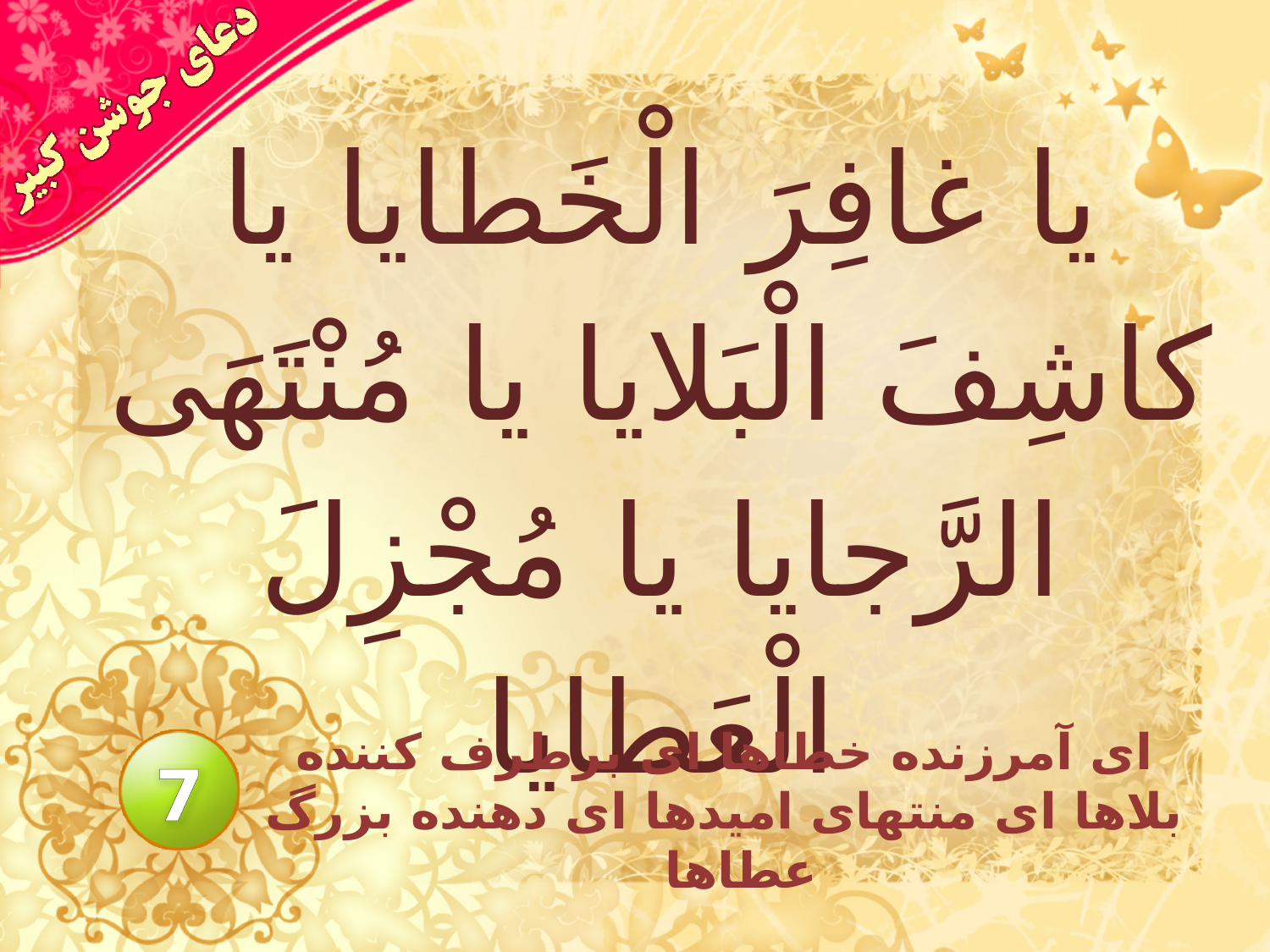

# يا غافِرَ الْخَطايا يا كاشِفَ الْبَلايا يا مُنْتَهَى الرَّجايا يا مُجْزِلَ الْعَطايا
اى آمرزنده خطاها اى برطرف كننده بلاها اى منتهاى اميدها اى دهنده بزرگ عطاها

7